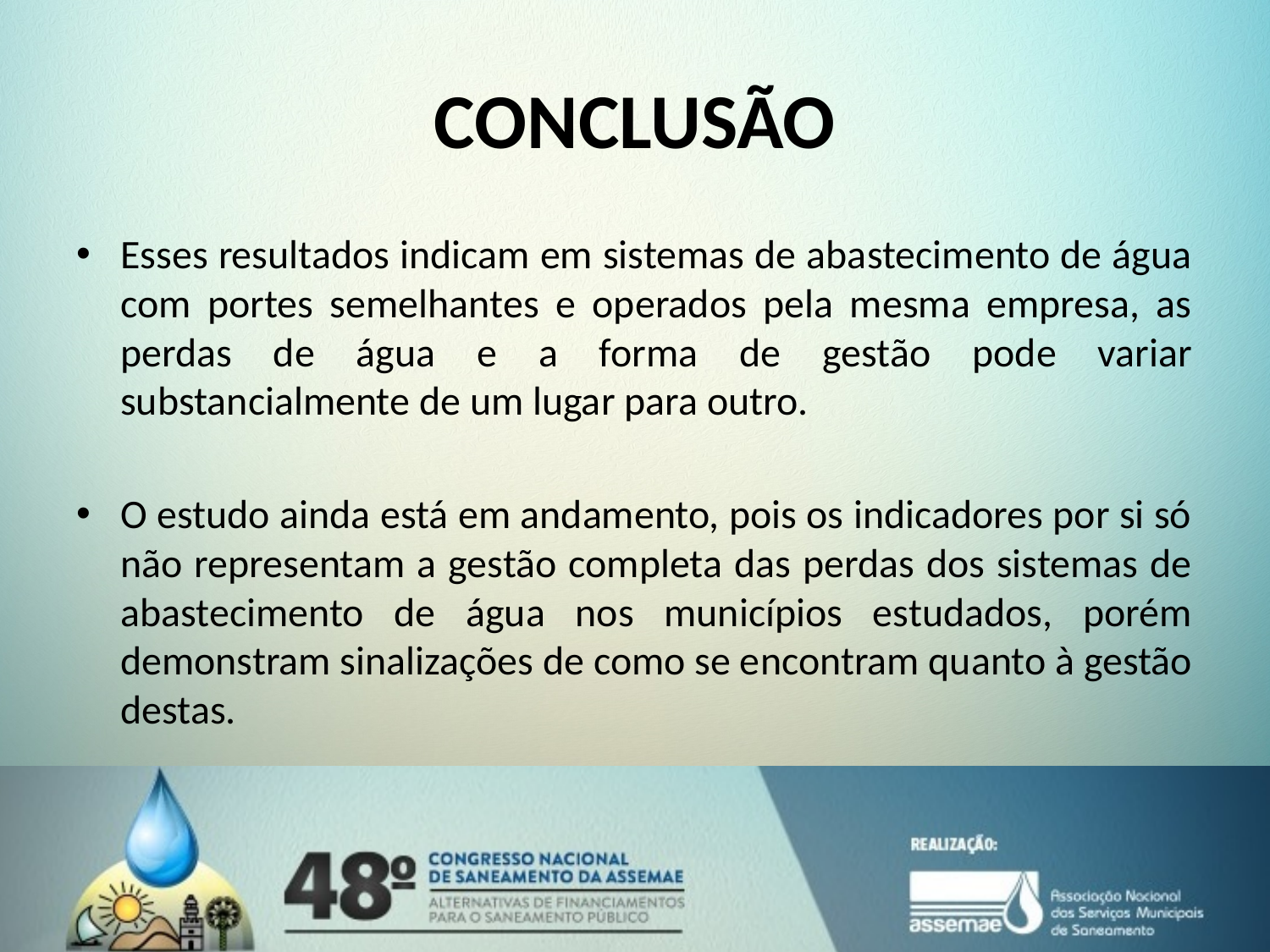

# CONCLUSÃO
Esses resultados indicam em sistemas de abastecimento de água com portes semelhantes e operados pela mesma empresa, as perdas de água e a forma de gestão pode variar substancialmente de um lugar para outro.

O estudo ainda está em andamento, pois os indicadores por si só não representam a gestão completa das perdas dos sistemas de abastecimento de água nos municípios estudados, porém demonstram sinalizações de como se encontram quanto à gestão destas.